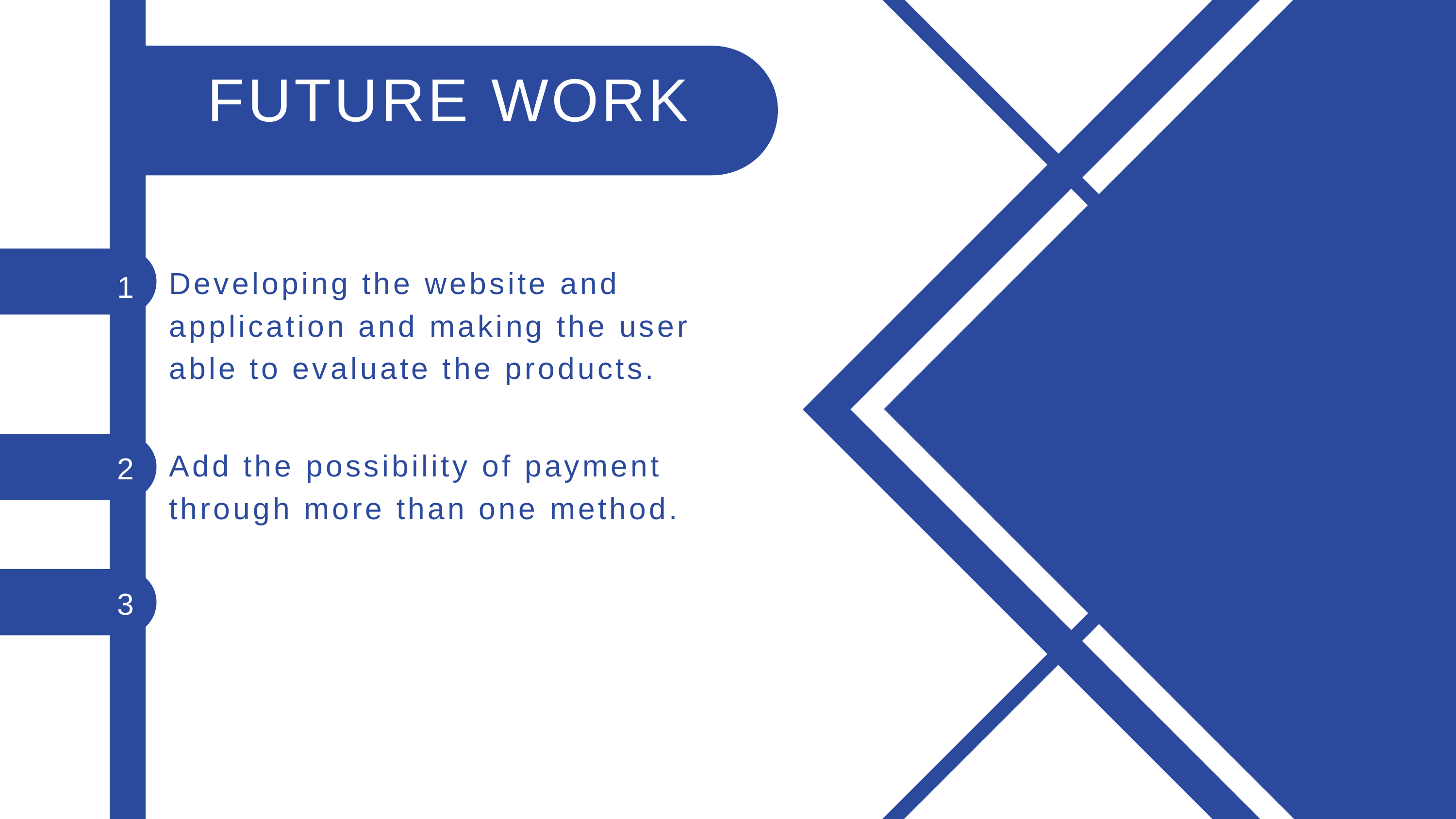

FUTURE WORK

Developing the website and application and making the user able to evaluate the products.
1

Add the possibility of payment through more than one method.
2

3